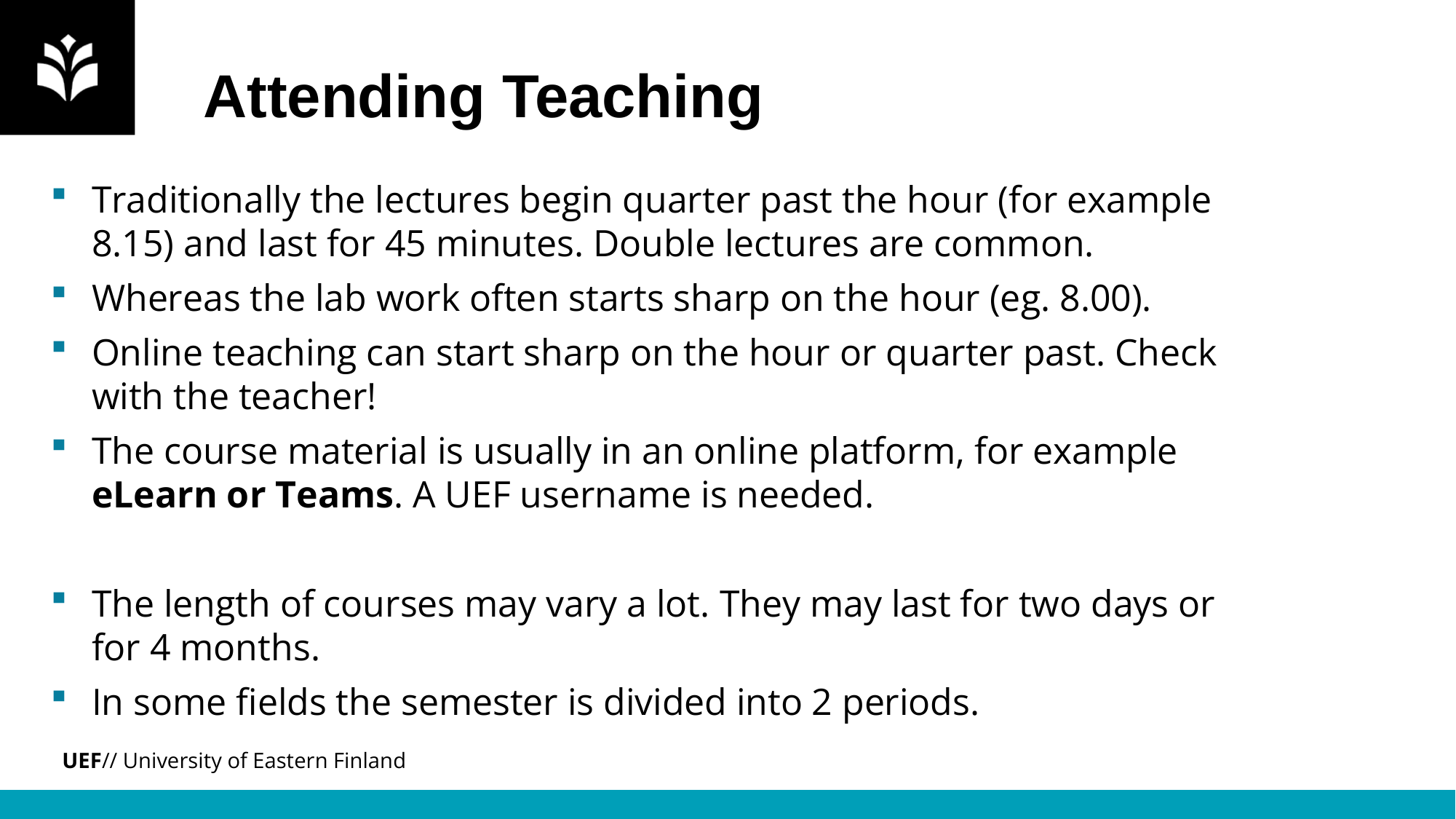

# Attending Teaching

Traditionally the lectures begin quarter past the hour (for example 8.15) and last for 45 minutes. Double lectures are common.
Whereas the lab work often starts sharp on the hour (eg. 8.00).
Online teaching can start sharp on the hour or quarter past. Check with the teacher!
The course material is usually in an online platform, for example eLearn or Teams. A UEF username is needed.

The length of courses may vary a lot. They may last for two days or for 4 months.
In some fields the semester is divided into 2 periods.